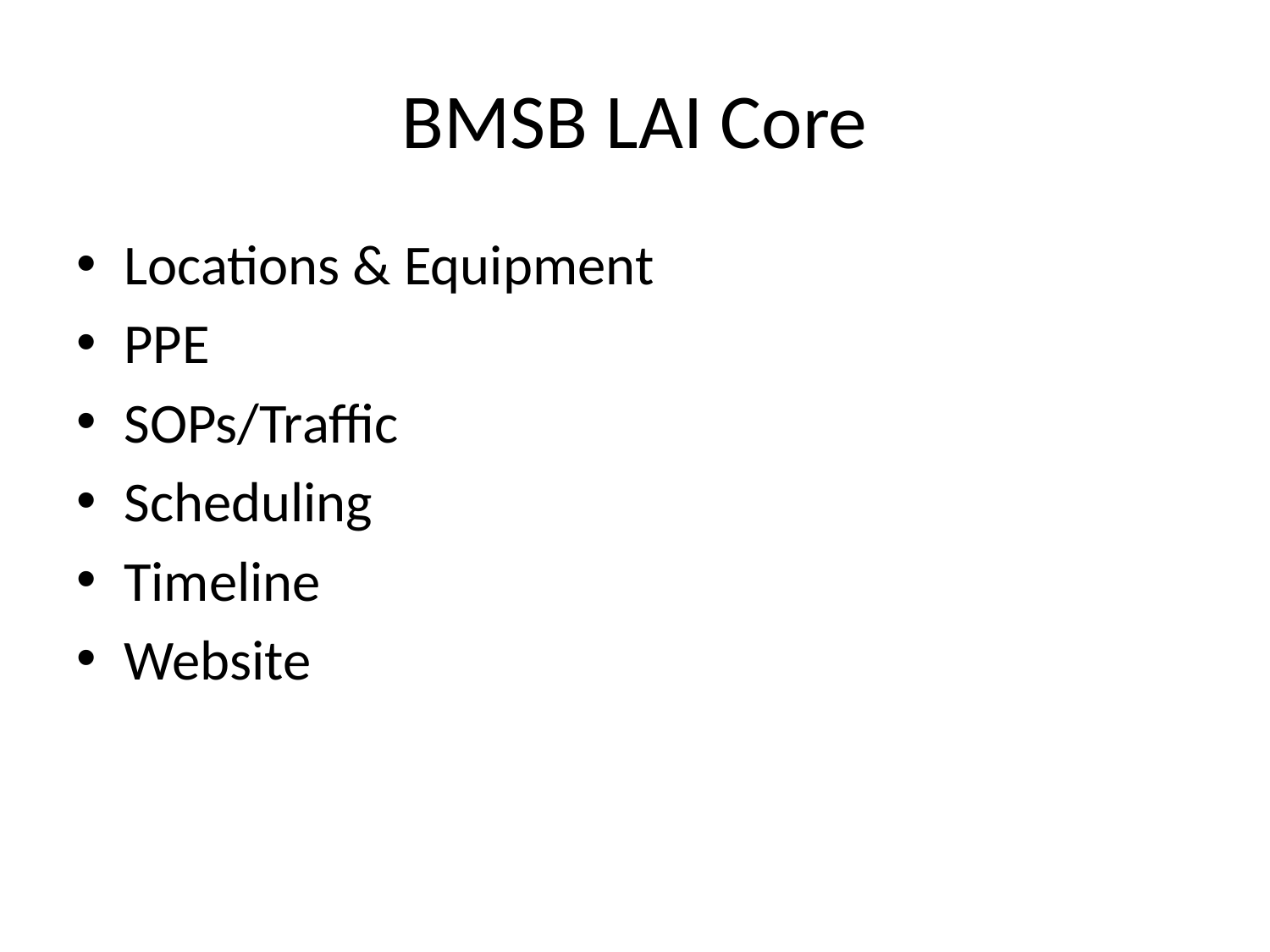

# BMSB LAI Core
Locations & Equipment
PPE
SOPs/Traffic
Scheduling
Timeline
Website